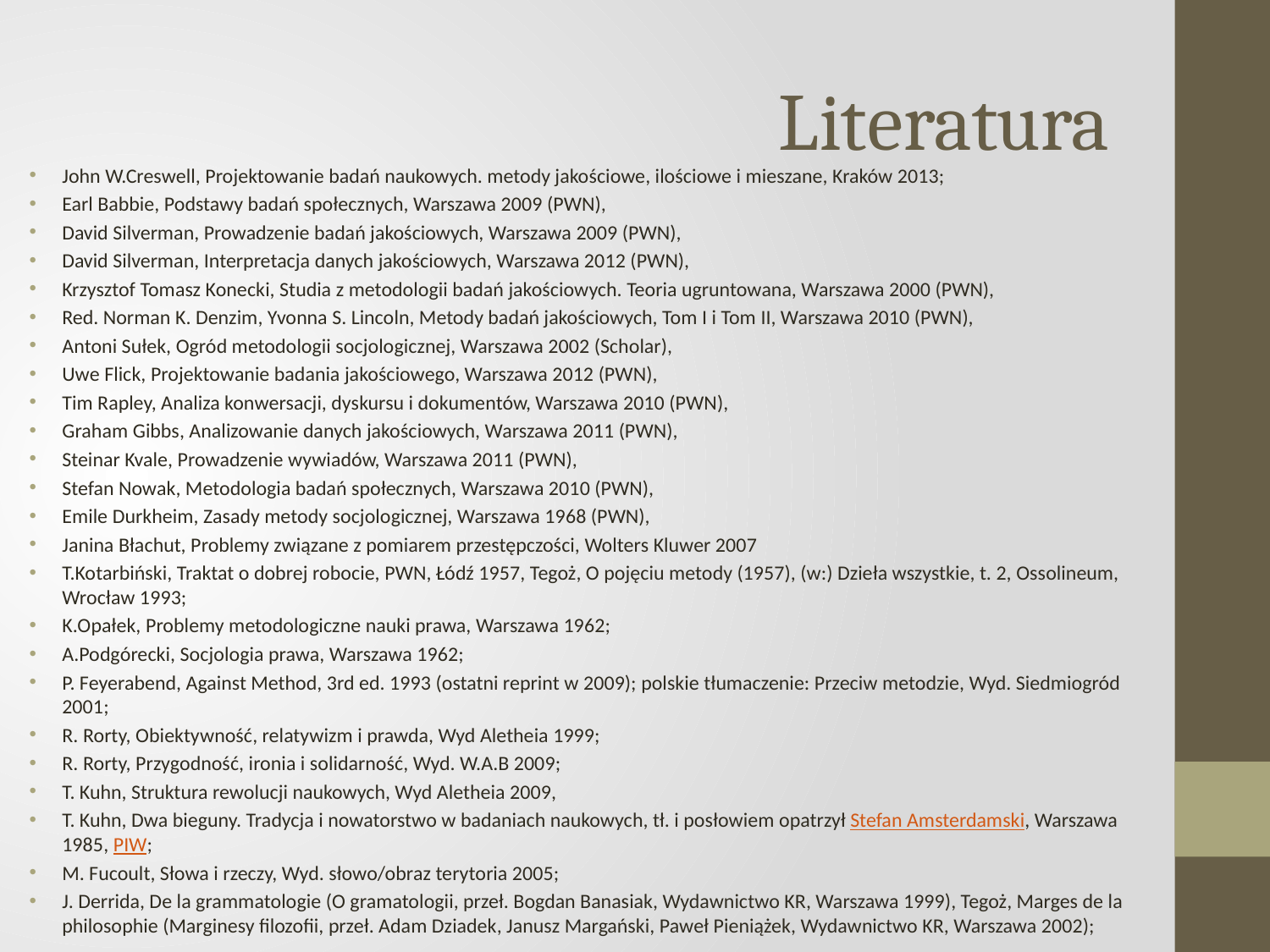

# Literatura
John W.Creswell, Projektowanie badań naukowych. metody jakościowe, ilościowe i mieszane, Kraków 2013;
Earl Babbie, Podstawy badań społecznych, Warszawa 2009 (PWN),
David Silverman, Prowadzenie badań jakościowych, Warszawa 2009 (PWN),
David Silverman, Interpretacja danych jakościowych, Warszawa 2012 (PWN),
Krzysztof Tomasz Konecki, Studia z metodologii badań jakościowych. Teoria ugruntowana, Warszawa 2000 (PWN),
Red. Norman K. Denzim, Yvonna S. Lincoln, Metody badań jakościowych, Tom I i Tom II, Warszawa 2010 (PWN),
Antoni Sułek, Ogród metodologii socjologicznej, Warszawa 2002 (Scholar),
Uwe Flick, Projektowanie badania jakościowego, Warszawa 2012 (PWN),
Tim Rapley, Analiza konwersacji, dyskursu i dokumentów, Warszawa 2010 (PWN),
Graham Gibbs, Analizowanie danych jakościowych, Warszawa 2011 (PWN),
Steinar Kvale, Prowadzenie wywiadów, Warszawa 2011 (PWN),
Stefan Nowak, Metodologia badań społecznych, Warszawa 2010 (PWN),
Emile Durkheim, Zasady metody socjologicznej, Warszawa 1968 (PWN),
Janina Błachut, Problemy związane z pomiarem przestępczości, Wolters Kluwer 2007
T.Kotarbiński, Traktat o dobrej robocie, PWN, Łódź 1957, Tegoż, O pojęciu metody (1957), (w:) Dzieła wszystkie, t. 2, Ossolineum, Wrocław 1993;
K.Opałek, Problemy metodologiczne nauki prawa, Warszawa 1962;
A.Podgórecki, Socjologia prawa, Warszawa 1962;
P. Feyerabend, Against Method, 3rd ed. 1993 (ostatni reprint w 2009); polskie tłumaczenie: Przeciw metodzie, Wyd. Siedmiogród 2001;
R. Rorty, Obiektywność, relatywizm i prawda, Wyd Aletheia 1999;
R. Rorty, Przygodność, ironia i solidarność, Wyd. W.A.B 2009;
T. Kuhn, Struktura rewolucji naukowych, Wyd Aletheia 2009,
T. Kuhn, Dwa bieguny. Tradycja i nowatorstwo w badaniach naukowych, tł. i posłowiem opatrzył Stefan Amsterdamski, Warszawa 1985, PIW;
M. Fucoult, Słowa i rzeczy, Wyd. słowo/obraz terytoria 2005;
J. Derrida, De la grammatologie (O gramatologii, przeł. Bogdan Banasiak, Wydawnictwo KR, Warszawa 1999), Tegoż, Marges de la philosophie (Marginesy filozofii, przeł. Adam Dziadek, Janusz Margański, Paweł Pieniążek, Wydawnictwo KR, Warszawa 2002);